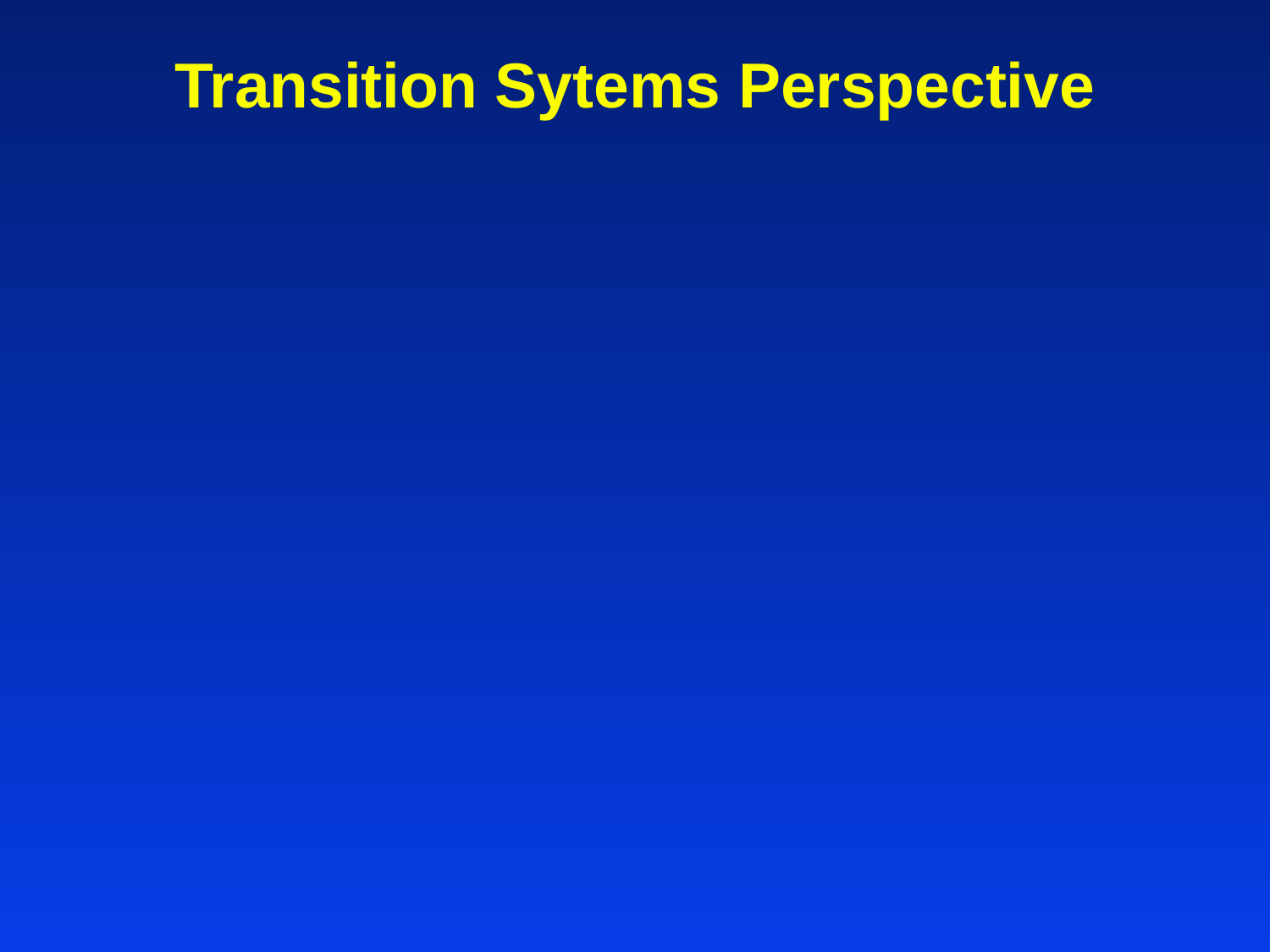

# Transition Sytems Perspective
We can think of the agent-environment dynamics in terms of the transition systems
A transition system is a 2-tuple <S,A> where
S is a set of states
A is a set of actions, with each action a being a subset of SXS
Transition systems can be seen as graphs with states corresponding to nodes, and actions corresponding to edges
If transitions are not deterministic, then the edges will be “hyper-edges”—i.e. will connect sets of states to sets of states
The agent may know that its initial state is some subset S’ of S
If the environment is not fully observable, then |S’|>1 .
It may consider some subset Sg of S as desirable states
Finding a plan is equivalent to finding (shortest) paths in the graph corresponding to the transition system
Search graph is the same as transition graph for deterministic planning
For non-deterministic actions and/or partially observable environments, the search is in the space of sets of states (called belief states 2S)